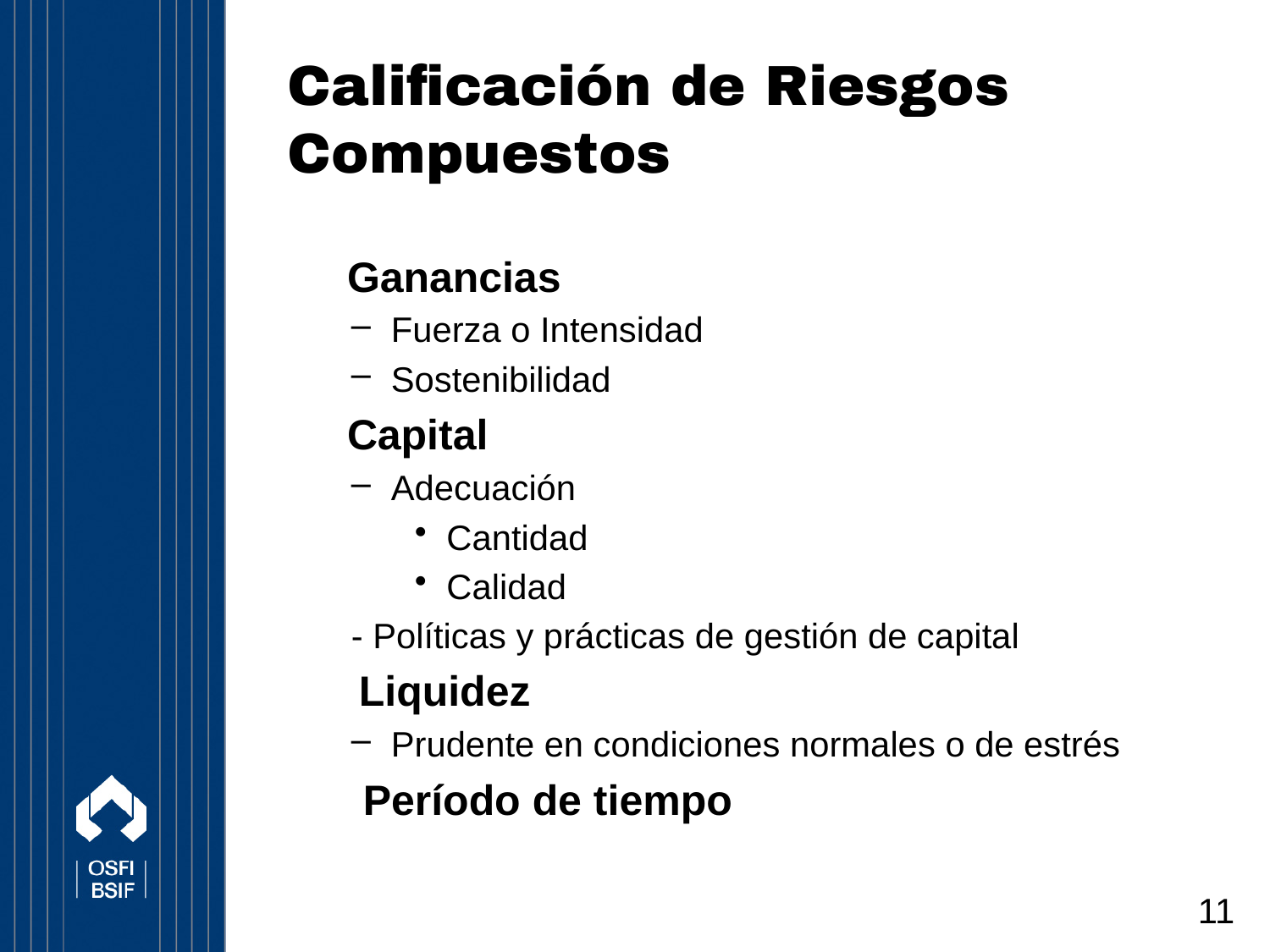

# Calificación de Riesgos Compuestos
     Ganancias
Fuerza o Intensidad
Sostenibilidad
     Capital
Adecuación
Cantidad
Calidad
- Políticas y prácticas de gestión de capital
      Liquidez
Prudente en condiciones normales o de estrés
 Período de tiempo